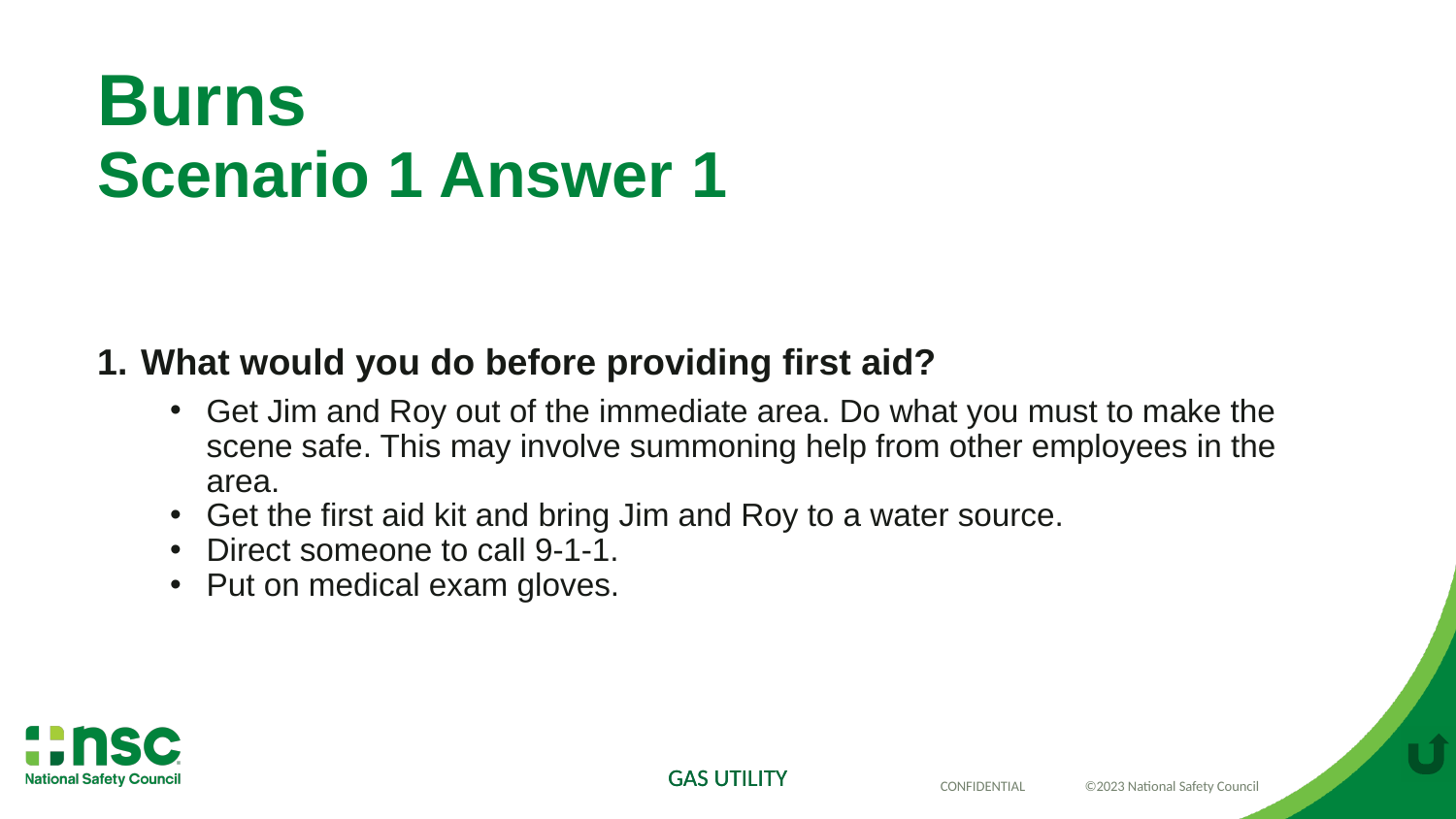

# Burns Scenario 1 Answer 1
What would you do before providing first aid?
Get Jim and Roy out of the immediate area. Do what you must to make the scene safe. This may involve summoning help from other employees in the area.
Get the first aid kit and bring Jim and Roy to a water source.
Direct someone to call 9-1-1.
Put on medical exam gloves.

Gas Utility